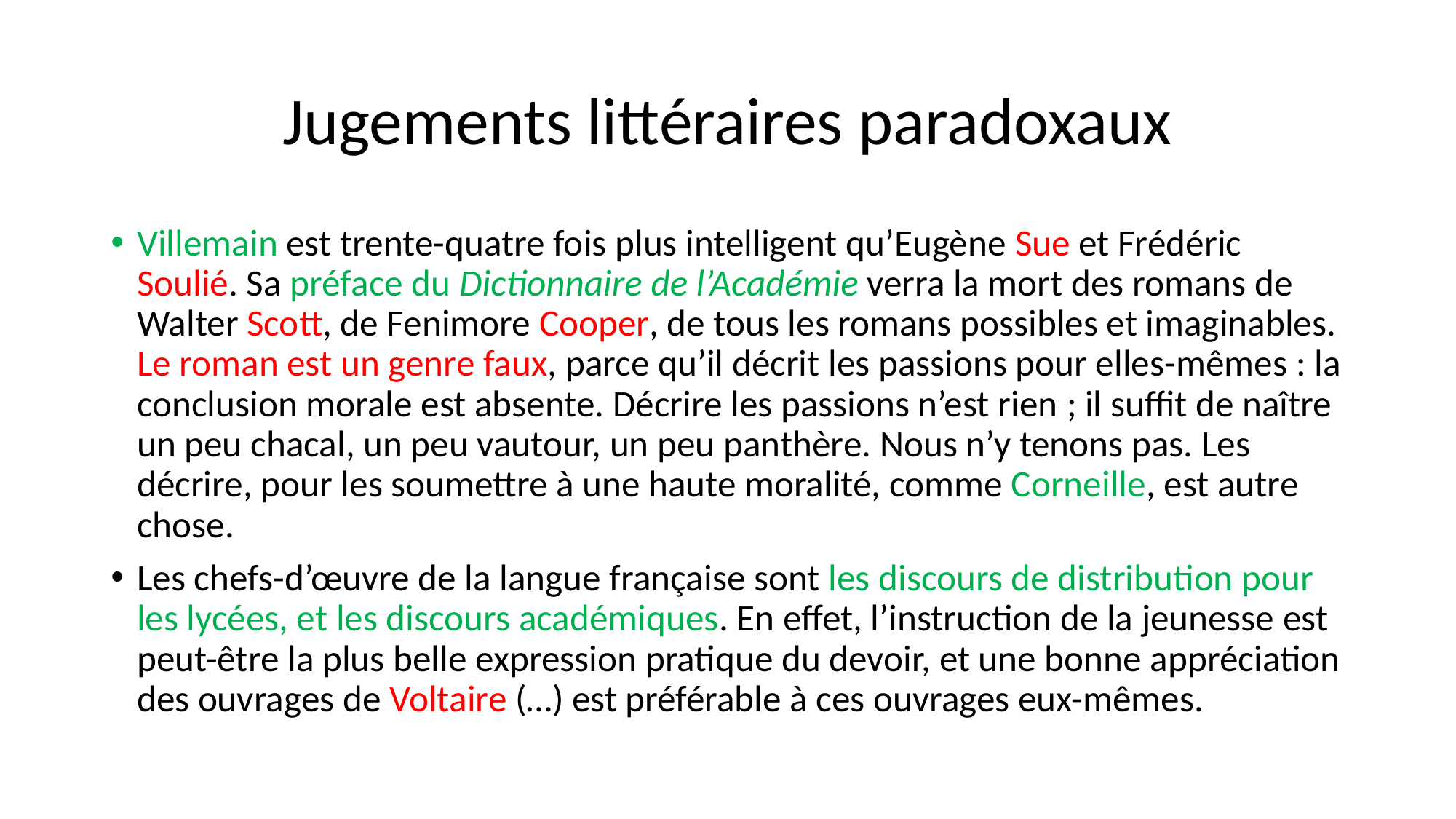

# Jugements littéraires paradoxaux
Villemain est trente-quatre fois plus intelligent qu’Eugène Sue et Frédéric Soulié. Sa préface du Dictionnaire de l’Académie verra la mort des romans de Walter Scott, de Fenimore Cooper, de tous les romans possibles et imaginables. Le roman est un genre faux, parce qu’il décrit les passions pour elles-mêmes : la conclusion morale est absente. Décrire les passions n’est rien ; il suffit de naître un peu chacal, un peu vautour, un peu panthère. Nous n’y tenons pas. Les décrire, pour les soumettre à une haute moralité, comme Corneille, est autre chose.
Les chefs-d’œuvre de la langue française sont les discours de distribution pour les lycées, et les discours académiques. En effet, l’instruction de la jeunesse est peut-être la plus belle expression pratique du devoir, et une bonne appréciation des ouvrages de Voltaire (…) est préférable à ces ouvrages eux-mêmes.